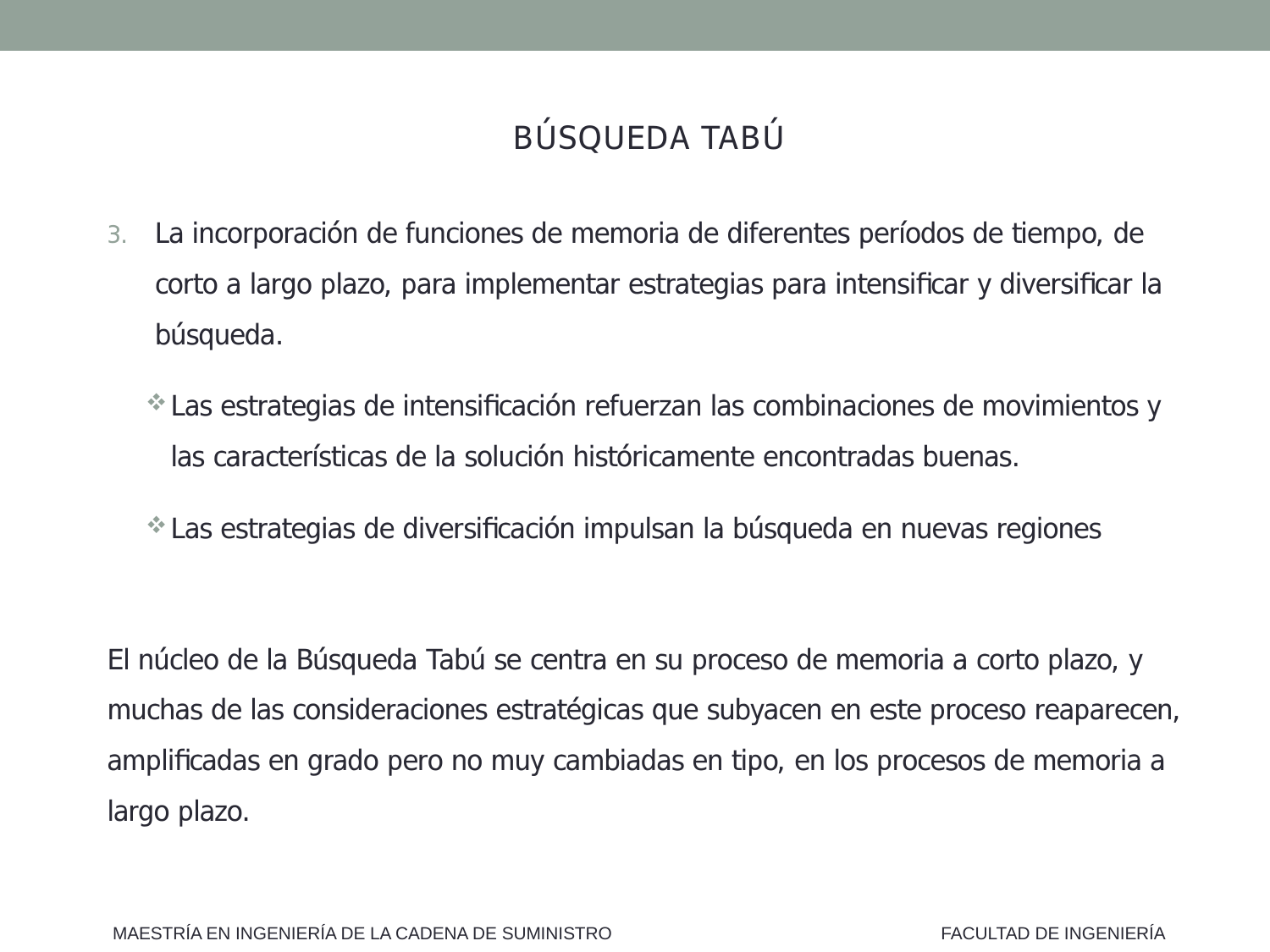

BÚSQUEDA TABÚ

La incorporación de funciones de memoria de diferentes períodos de tiempo, de corto a largo plazo, para implementar estrategias para intensificar y diversificar la búsqueda.
Las estrategias de intensificación refuerzan las combinaciones de movimientos y las características de la solución históricamente encontradas buenas.
Las estrategias de diversificación impulsan la búsqueda en nuevas regiones

El núcleo de la Búsqueda Tabú se centra en su proceso de memoria a corto plazo, y muchas de las consideraciones estratégicas que subyacen en este proceso reaparecen, amplificadas en grado pero no muy cambiadas en tipo, en los procesos de memoria a largo plazo.

MAESTRÍA EN INGENIERÍA DE LA CADENA DE SUMINISTRO
FACULTAD DE INGENIERÍA